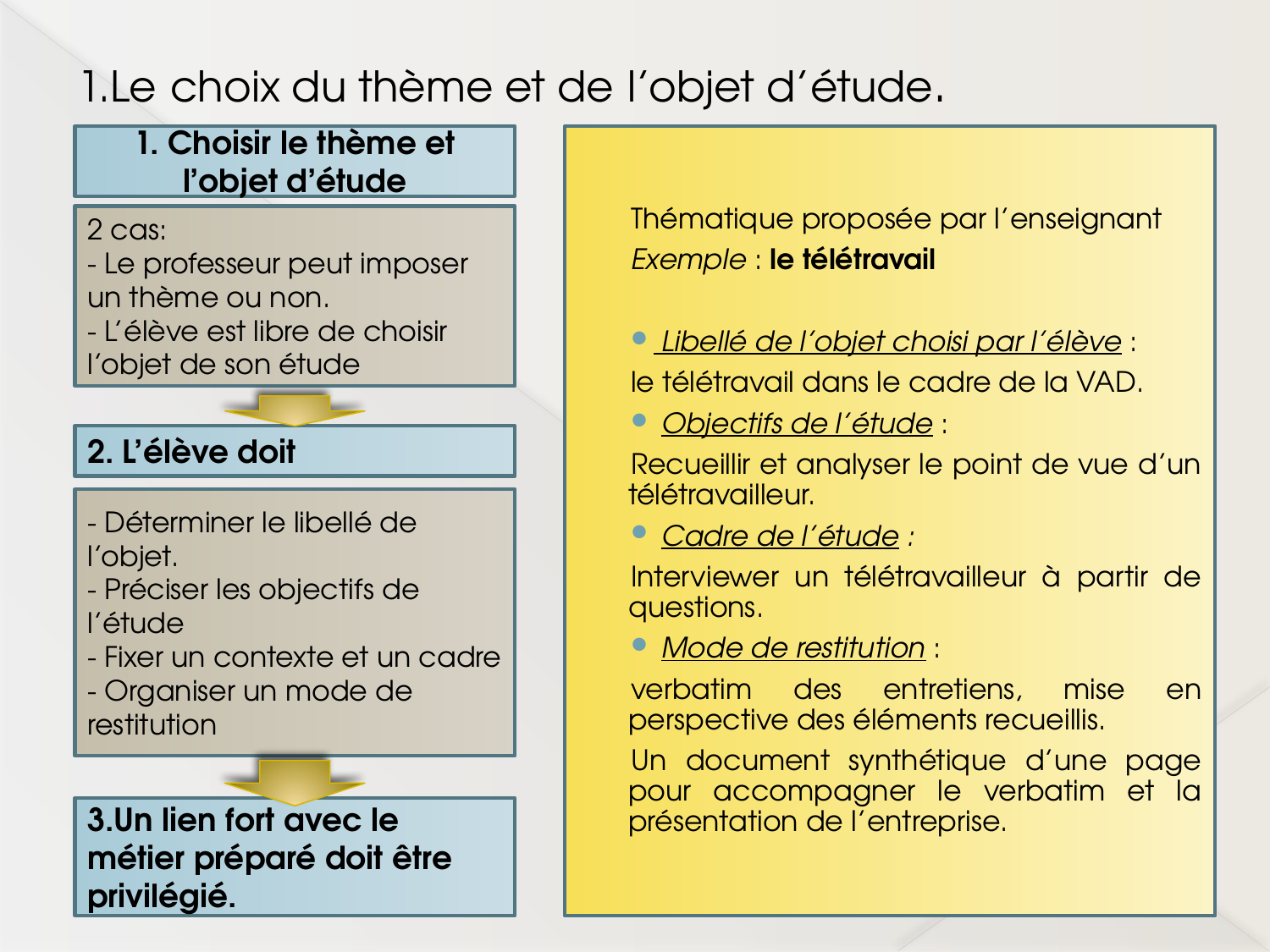

1.Le choix du thème et de l’objet d’étude.
1. Choisir le thème et l’objet d’étude
Thématique proposée par l’enseignant
Exemple : le télétravail

 Libellé de l’objet choisi par l’élève :
le télétravail dans le cadre de la VAD.
 Objectifs de l’étude :
Recueillir et analyser le point de vue d’un télétravailleur.
 Cadre de l’étude :
Interviewer un télétravailleur à partir de questions.
 Mode de restitution :
verbatim des entretiens, mise en perspective des éléments recueillis.
Un document synthétique d’une page pour accompagner le verbatim et la présentation de l’entreprise.
2 cas:
- Le professeur peut imposer un thème ou non.
- L’élève est libre de choisir l’objet de son étude

2. L’élève doit
- Déterminer le libellé de l’objet.
- Préciser les objectifs de l’étude
- Fixer un contexte et un cadre
- Organiser un mode de restitution

3.Un lien fort avec le métier préparé doit être privilégié.